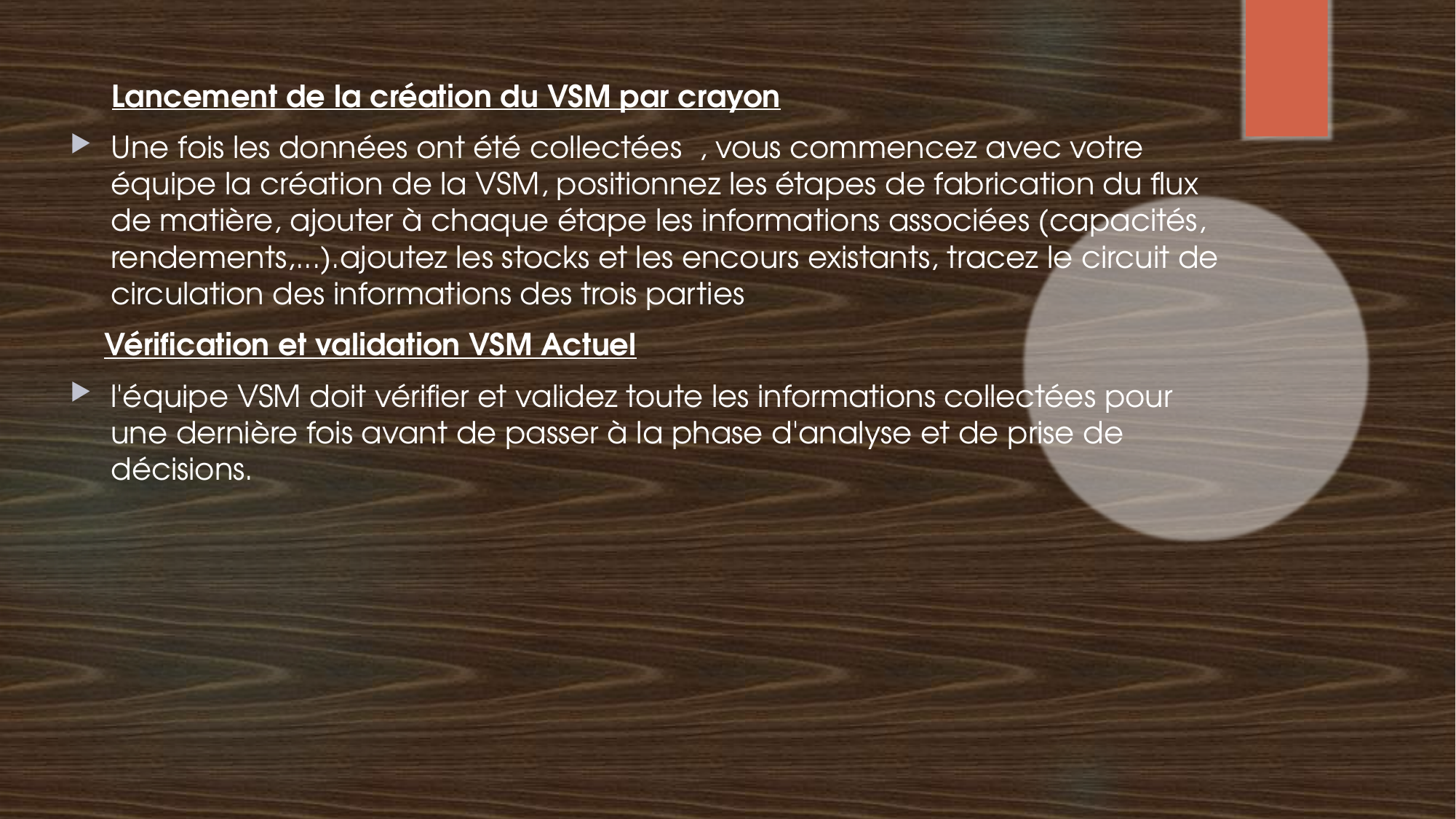

Lancement de la création du VSM par crayon
Une fois les données ont été collectées  , vous commencez avec votre équipe la création de la VSM, positionnez les étapes de fabrication du flux de matière, ajouter à chaque étape les informations associées (capacités, rendements,...).ajoutez les stocks et les encours existants, tracez le circuit de circulation des informations des trois parties
    Vérification et validation VSM Actuel
l'équipe VSM doit vérifier et validez toute les informations collectées pour une dernière fois avant de passer à la phase d'analyse et de prise de décisions.